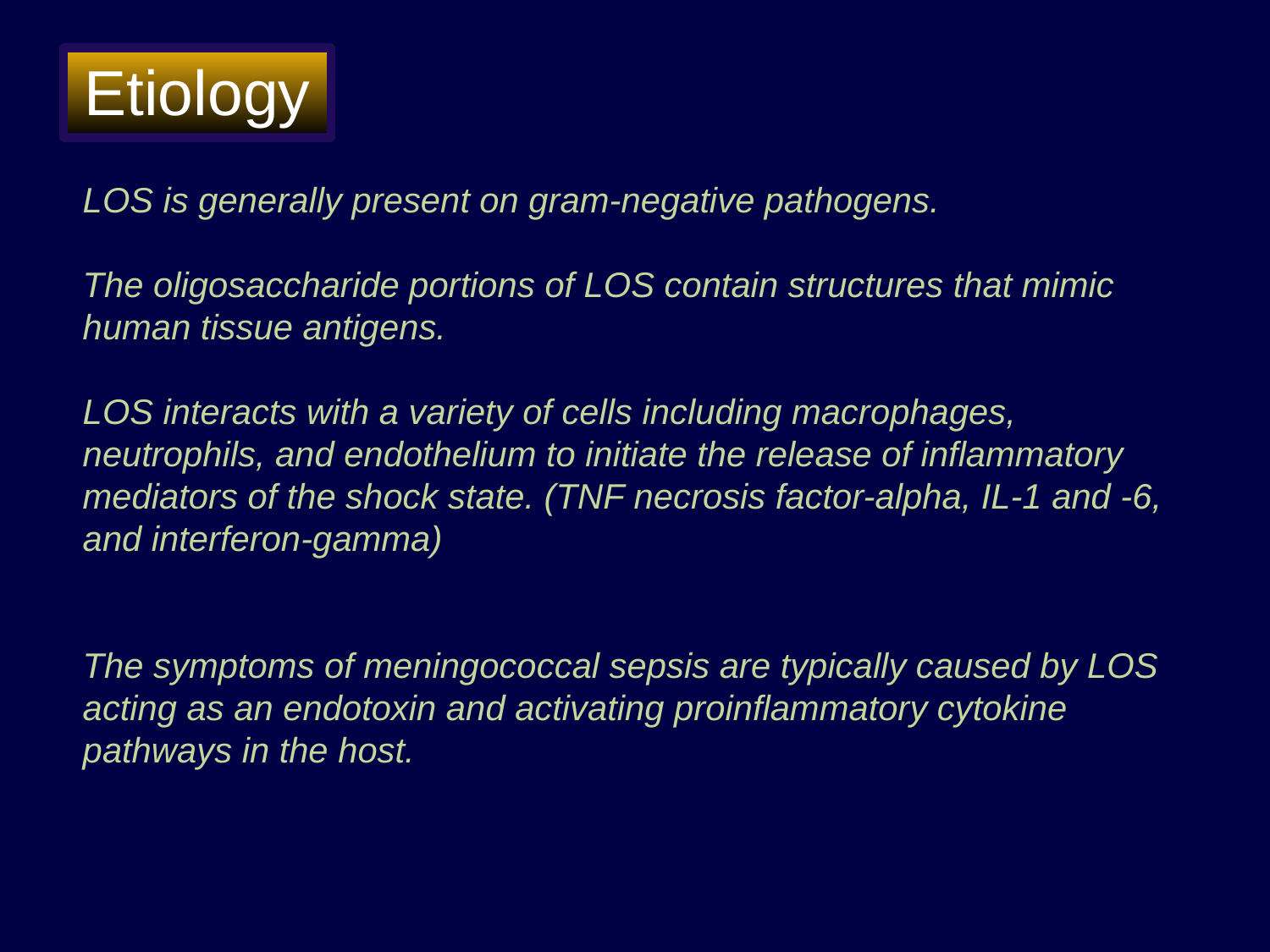

Etiology

LOS is generally present on gram-negative pathogens.

The oligosaccharide portions of LOS contain structures that mimic human tissue antigens.

LOS interacts with a variety of cells including macrophages, neutrophils, and endothelium to initiate the release of inflammatory mediators of the shock state. (TNF necrosis factor-alpha, IL-1 and -6, and interferon-gamma)

The symptoms of meningococcal sepsis are typically caused by LOS acting as an endotoxin and activating proinflammatory cytokine pathways in the host.